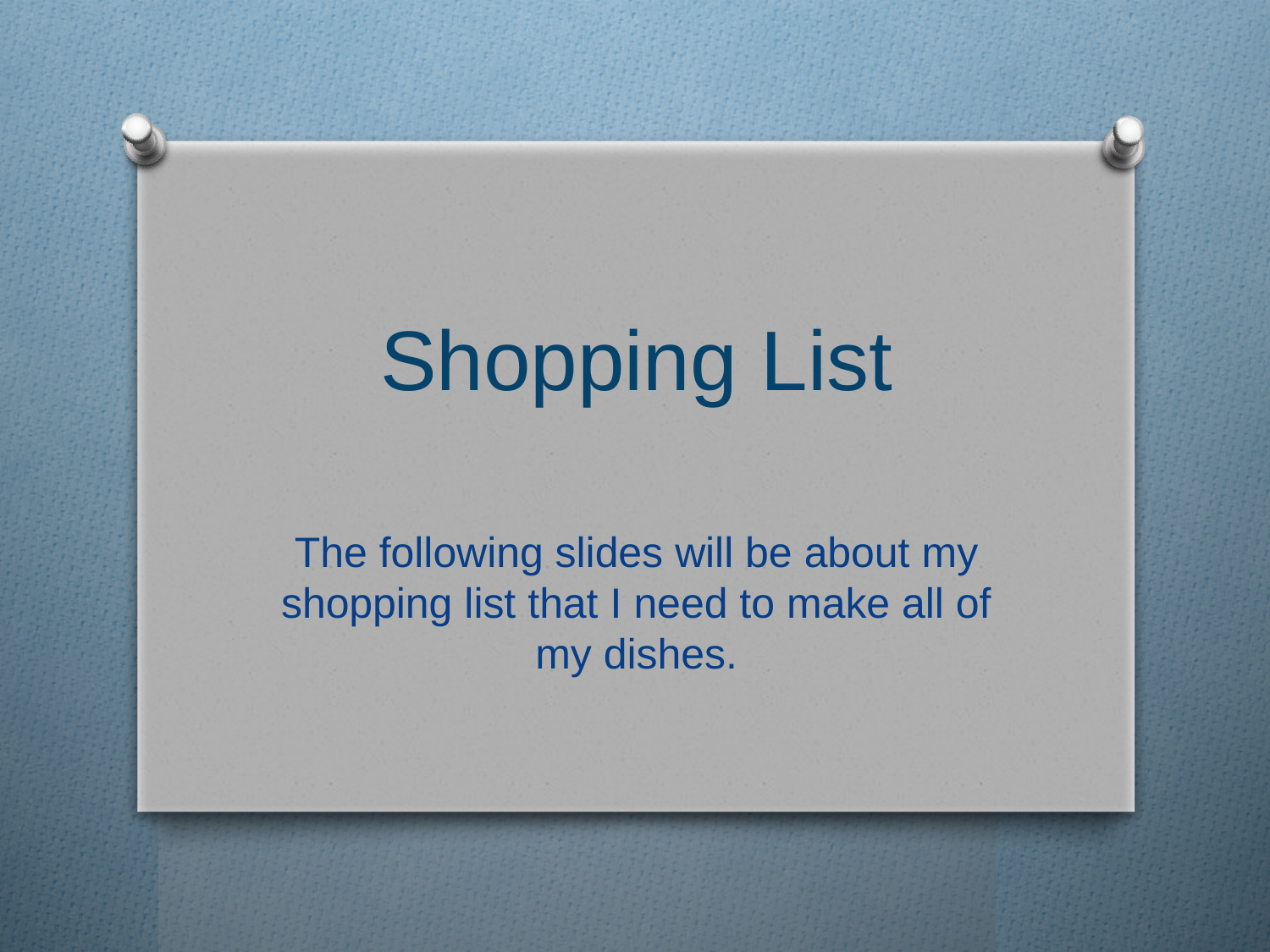

# Shopping List
The following slides will be about my shopping list that I need to make all of my dishes.